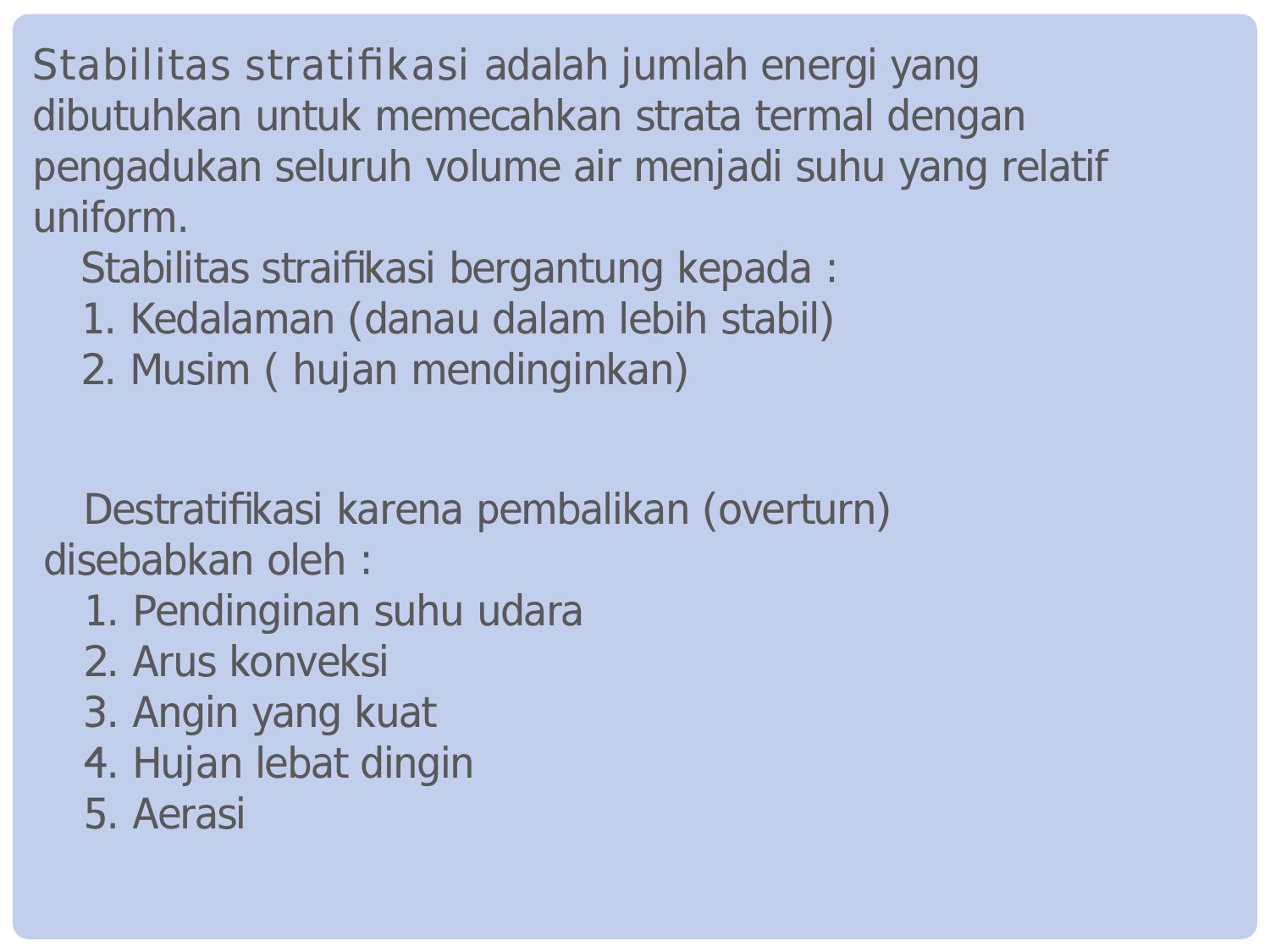

Stabilitas stratifikasi adalah jumlah energi yang dibutuhkan untuk memecahkan strata termal dengan pengadukan seluruh volume air menjadi suhu yang relatif uniform.
	Stabilitas straifikasi bergantung kepada :
  	1. Kedalaman (danau dalam lebih stabil)
  	2. Musim ( hujan mendinginkan)

	Destratifikasi karena pembalikan (overturn)      	disebabkan oleh :
	1. Pendinginan suhu udara
	2. Arus konveksi
	3. Angin yang kuat
	4. Hujan lebat dingin
	5. Aerasi